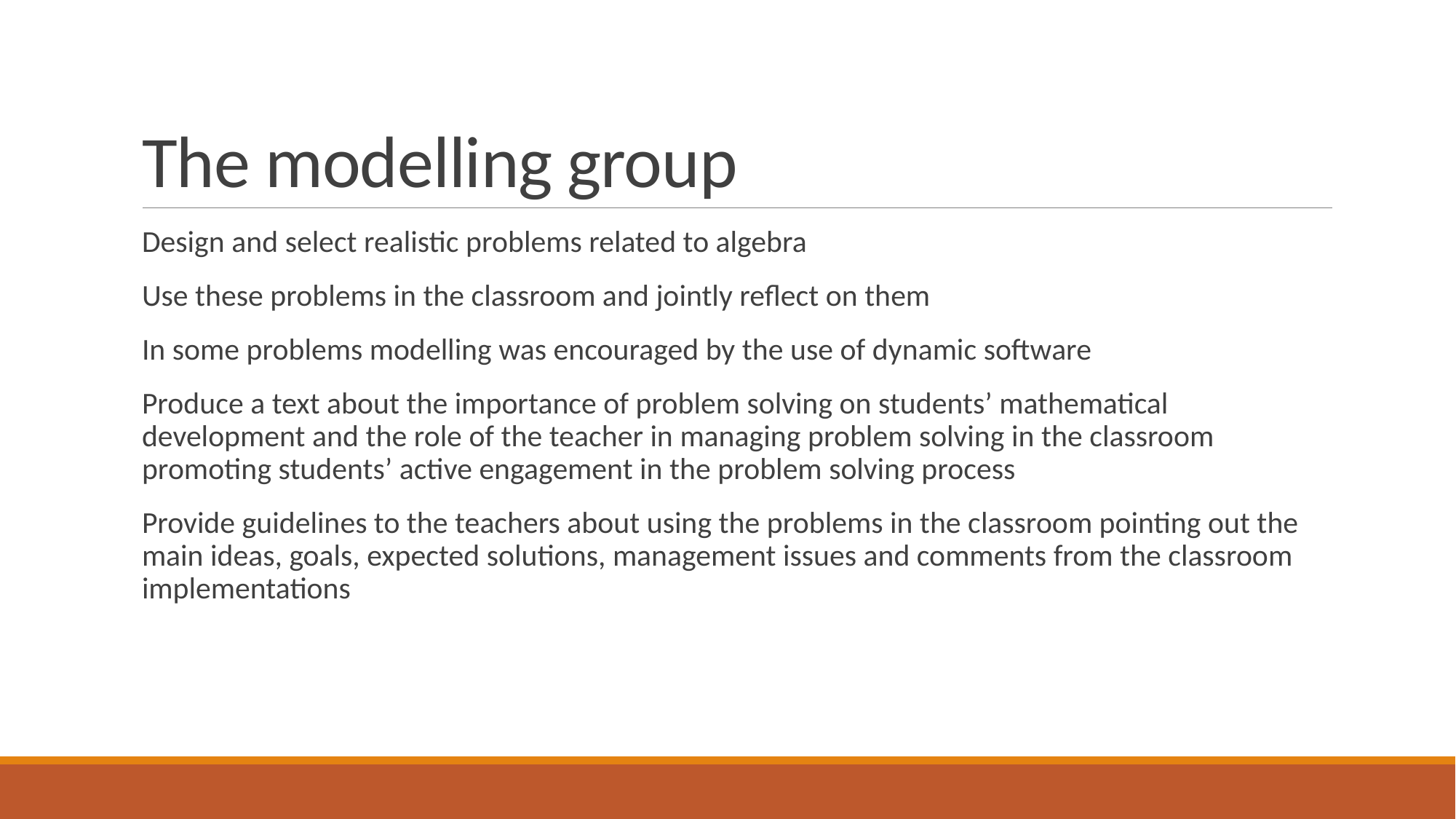

# The modelling group
Design and select realistic problems related to algebra
Use these problems in the classroom and jointly reflect on them
In some problems modelling was encouraged by the use of dynamic software
Produce a text about the importance of problem solving on students’ mathematical development and the role of the teacher in managing problem solving in the classroom promoting students’ active engagement in the problem solving process
Provide guidelines to the teachers about using the problems in the classroom pointing out the main ideas, goals, expected solutions, management issues and comments from the classroom implementations